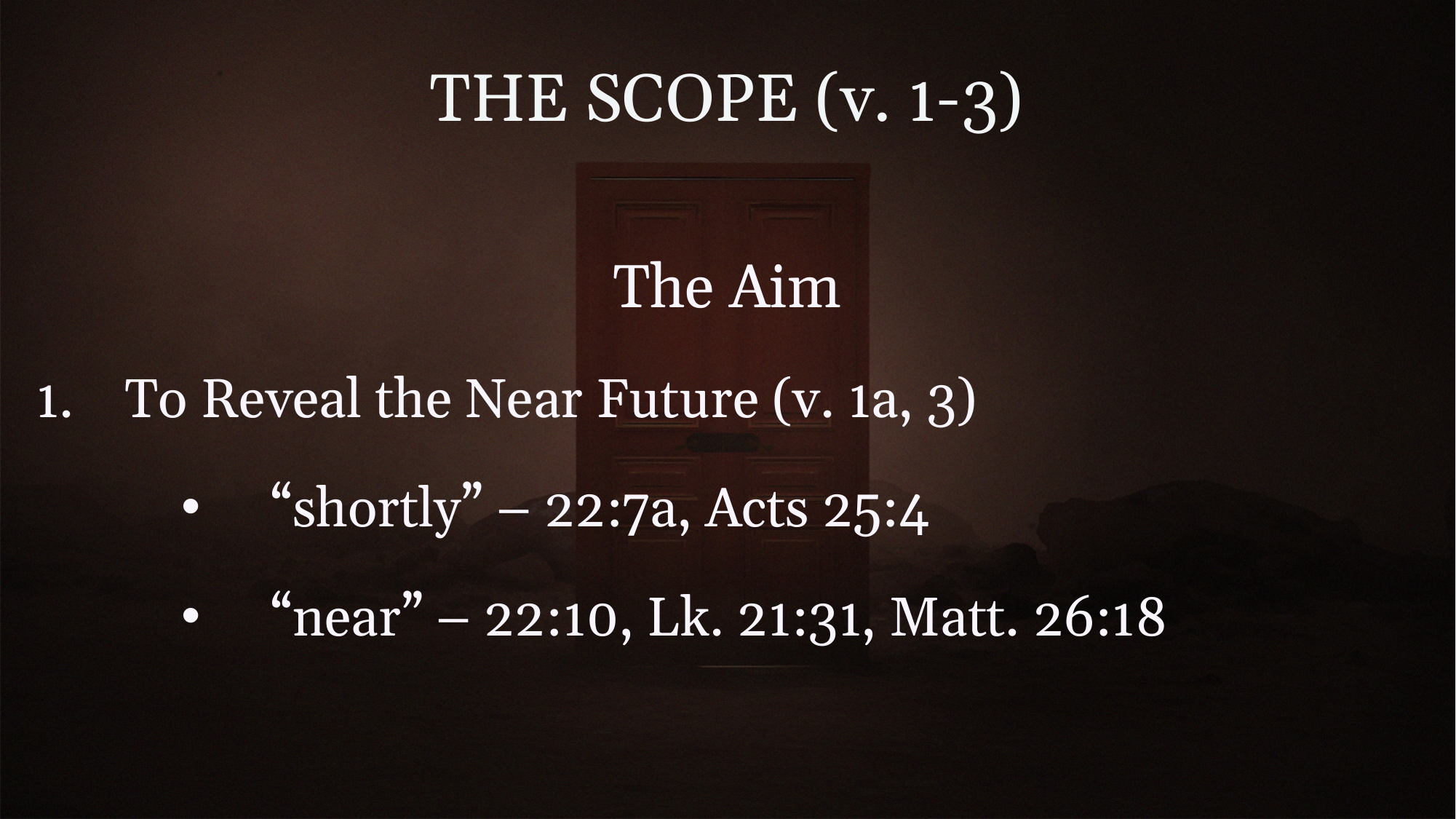

# THE SCOPE (v. 1-3)
The Aim
To Reveal the Near Future (v. 1a, 3)
“shortly” – 22:7a, Acts 25:4
“near” – 22:10, Lk. 21:31, Matt. 26:18